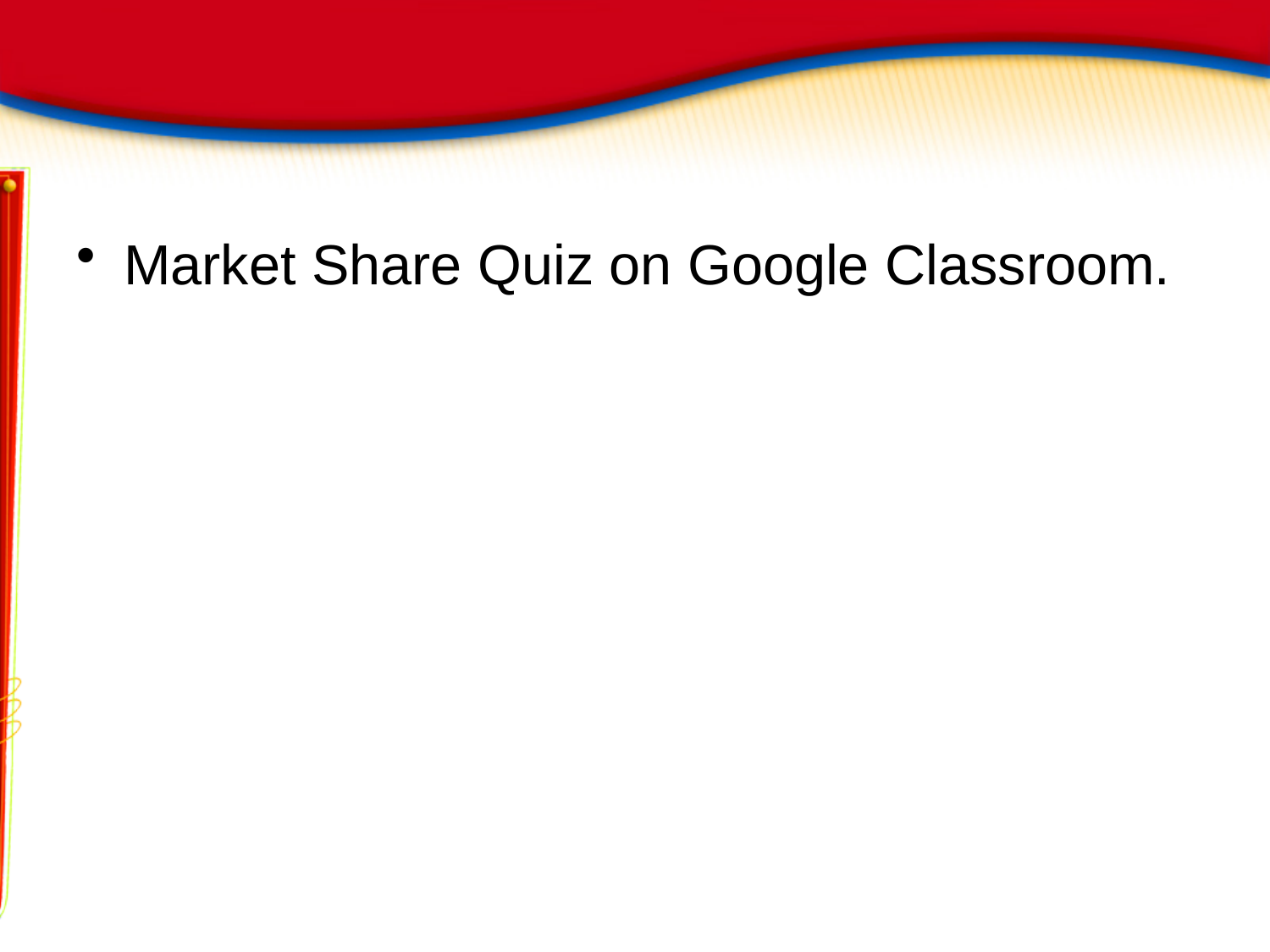

#
Market Share Quiz on Google Classroom.